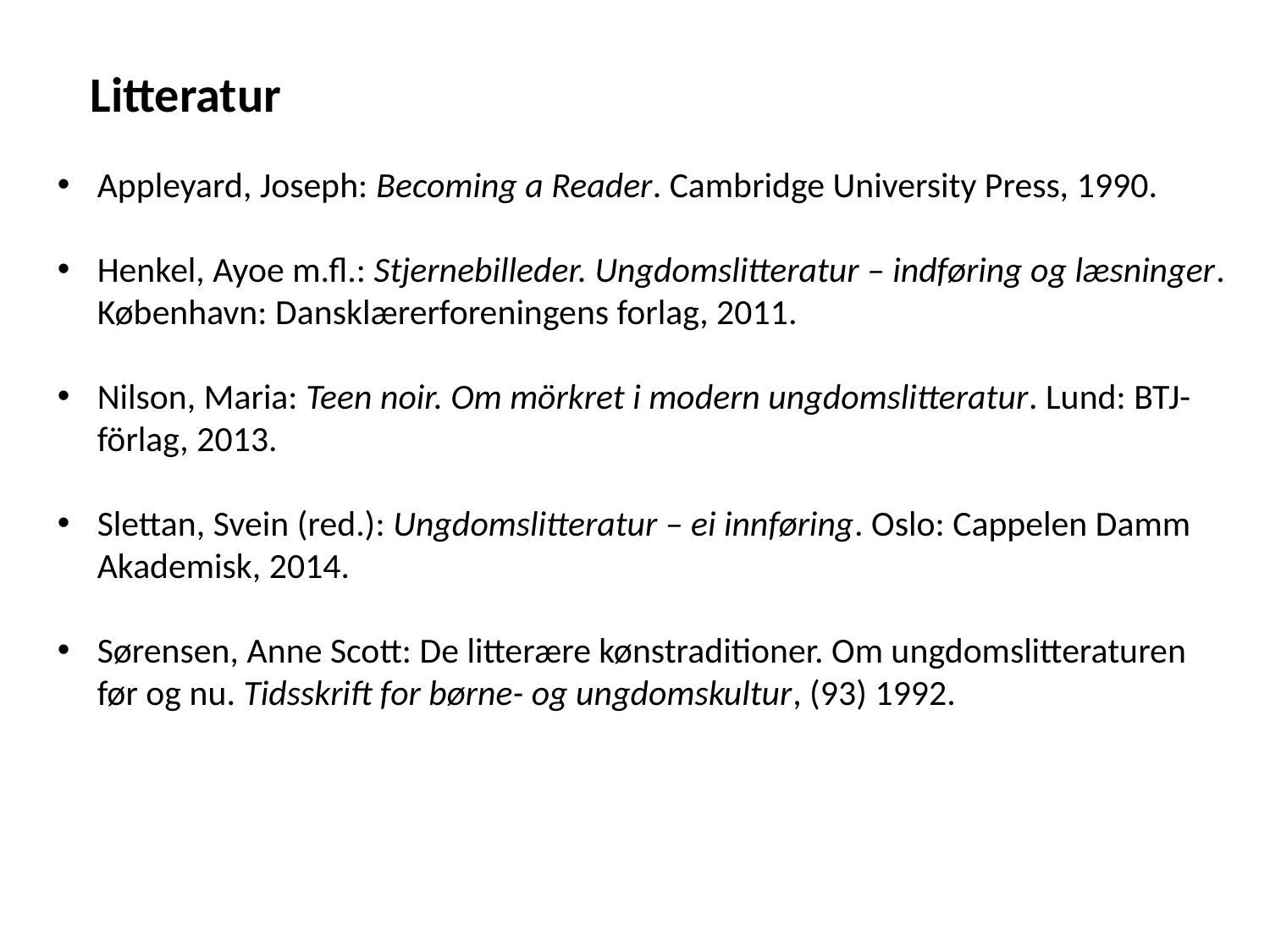

Litteratur
Appleyard, Joseph: Becoming a Reader. Cambridge University Press, 1990.
Henkel, Ayoe m.fl.: Stjernebilleder. Ungdomslitteratur – indføring og læsninger. København: Dansklærerforeningens forlag, 2011.
Nilson, Maria: Teen noir. Om mörkret i modern ungdomslitteratur. Lund: BTJ-förlag, 2013.
Slettan, Svein (red.): Ungdomslitteratur – ei innføring. Oslo: Cappelen Damm Akademisk, 2014.
Sørensen, Anne Scott: De litterære kønstraditioner. Om ungdomslitteraturen før og nu. Tidsskrift for børne- og ungdomskultur, (93) 1992.